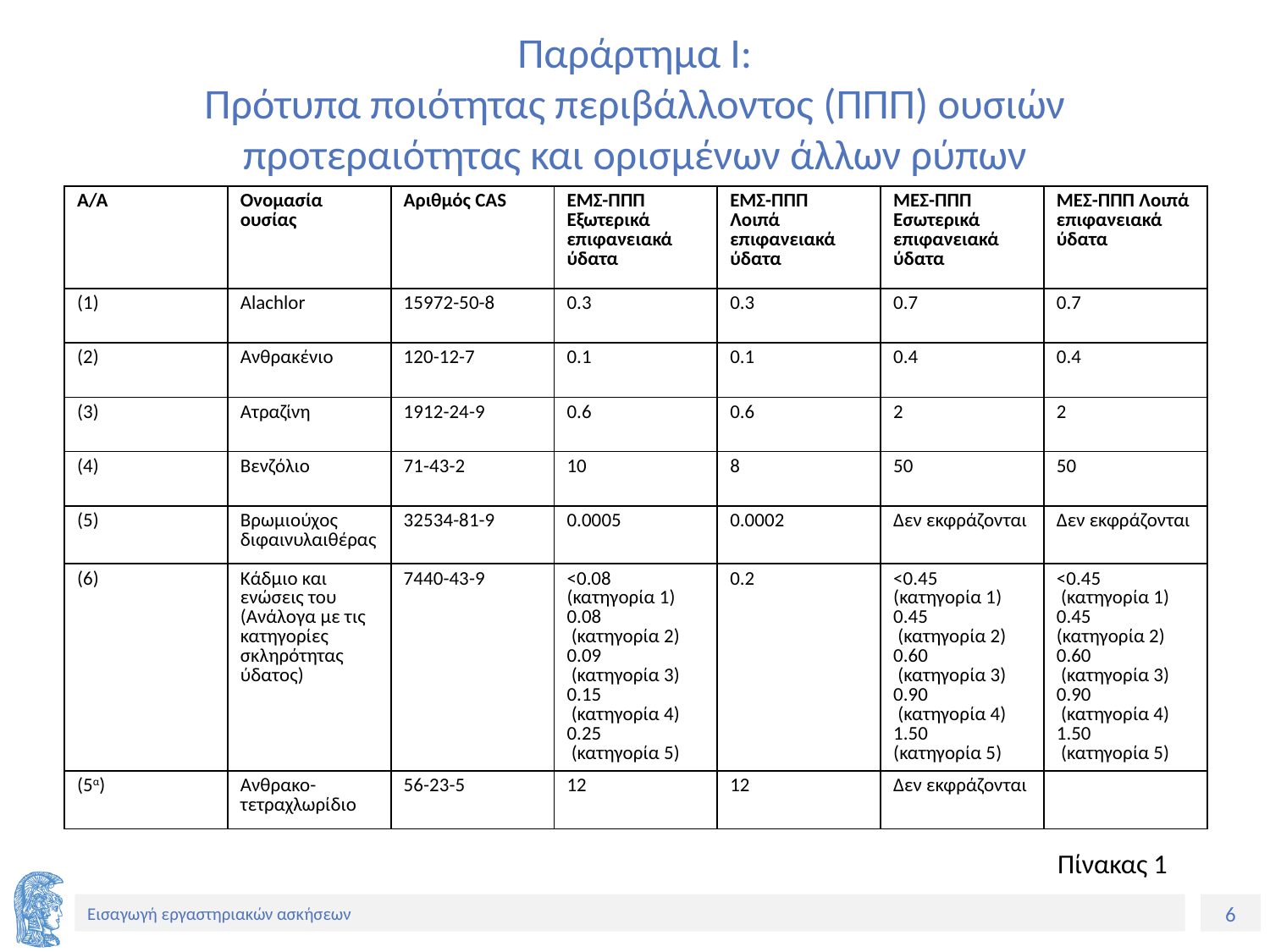

# Παράρτημα Ι: Πρότυπα ποιότητας περιβάλλοντος (ΠΠΠ) ουσιών προτεραιότητας και ορισμένων άλλων ρύπων
| Α/Α | Ονομασία ουσίας | Αριθμός CAS | ΕΜΣ-ΠΠΠ Εξωτερικά επιφανειακά ύδατα | ΕΜΣ-ΠΠΠ Λοιπά επιφανειακά ύδατα | ΜΕΣ-ΠΠΠ Εσωτερικά επιφανειακά ύδατα | ΜΕΣ-ΠΠΠ Λοιπά επιφανειακά ύδατα |
| --- | --- | --- | --- | --- | --- | --- |
| (1) | Alachlor | 15972-50-8 | 0.3 | 0.3 | 0.7 | 0.7 |
| (2) | Ανθρακένιο | 120-12-7 | 0.1 | 0.1 | 0.4 | 0.4 |
| (3) | Ατραζίνη | 1912-24-9 | 0.6 | 0.6 | 2 | 2 |
| (4) | Βενζόλιο | 71-43-2 | 10 | 8 | 50 | 50 |
| (5) | Βρωμιούχος διφαινυλαιθέρας | 32534-81-9 | 0.0005 | 0.0002 | Δεν εκφράζονται | Δεν εκφράζονται |
| (6) | Κάδμιο και ενώσεις του (Ανάλογα με τις κατηγορίες σκληρότητας ύδατος) | 7440-43-9 | <0.08 (κατηγορία 1) 0.08 (κατηγορία 2) 0.09 (κατηγορία 3) 0.15 (κατηγορία 4) 0.25 (κατηγορία 5) | 0.2 | <0.45 (κατηγορία 1) 0.45 (κατηγορία 2) 0.60 (κατηγορία 3) 0.90 (κατηγορία 4) 1.50 (κατηγορία 5) | <0.45 (κατηγορία 1) 0.45 (κατηγορία 2) 0.60 (κατηγορία 3) 0.90 (κατηγορία 4) 1.50 (κατηγορία 5) |
| (5α) | Ανθρακο-τετραχλωρίδιο | 56-23-5 | 12 | 12 | Δεν εκφράζονται |  |
Πίνακας 1